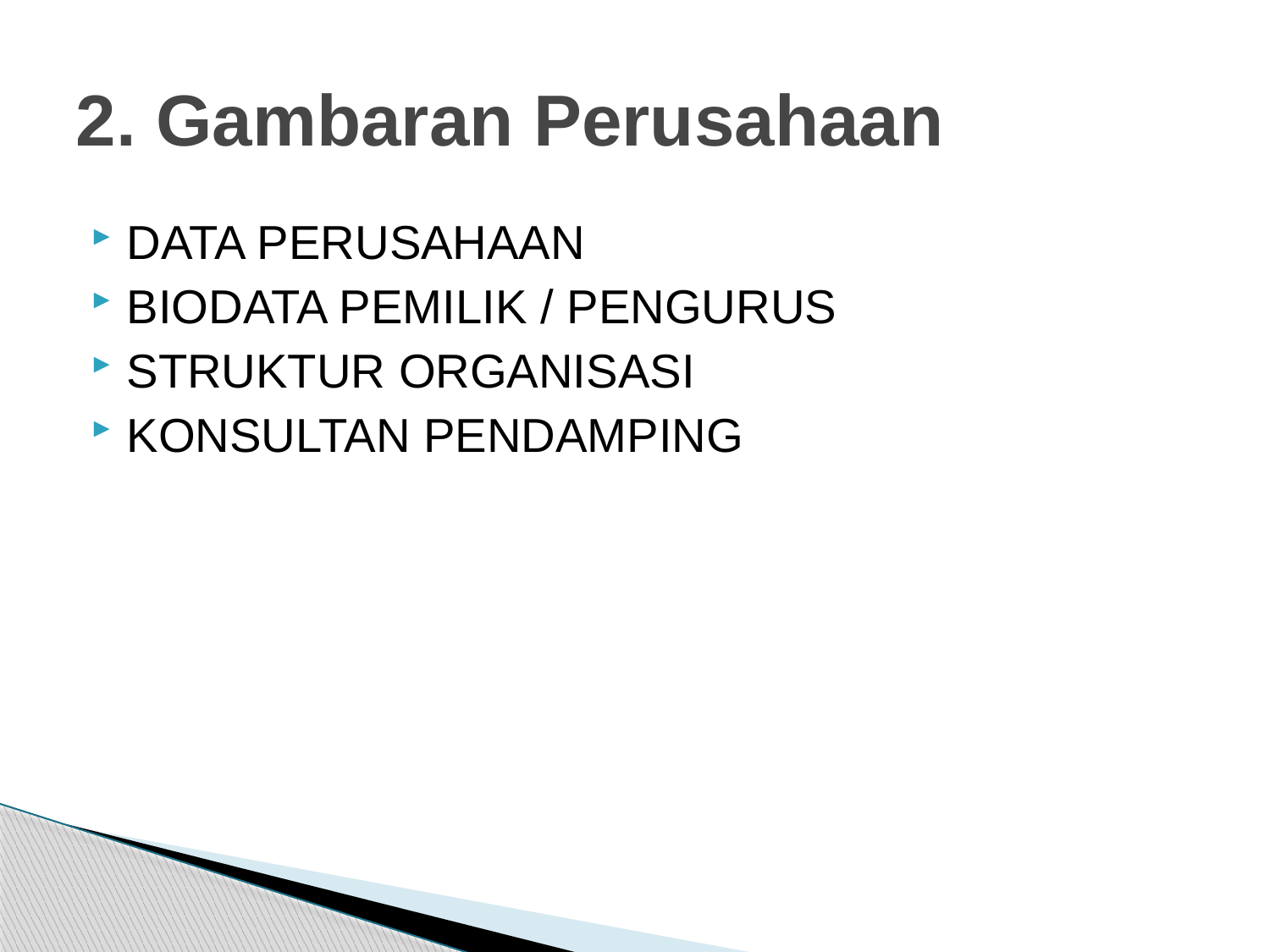

# 2. Gambaran Perusahaan
DATA PERUSAHAAN
BIODATA PEMILIK / PENGURUS
STRUKTUR ORGANISASI
KONSULTAN PENDAMPING